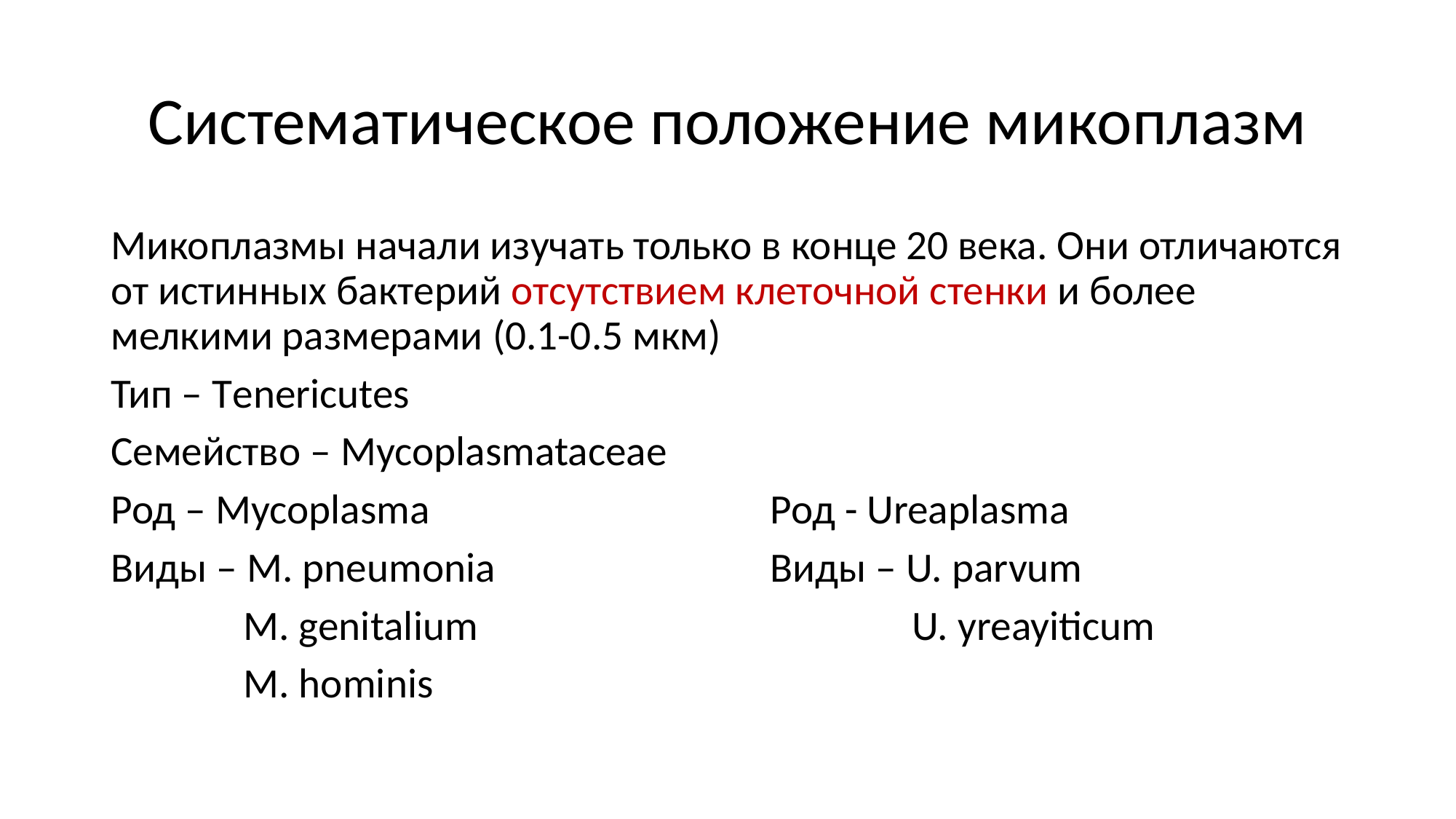

# Систематическое положение микоплазм
Микоплазмы начали изучать только в конце 20 века. Они отличаются от истинных бактерий отсутствием клеточной стенки и более мелкими размерами (0.1-0.5 мкм)
Тип – Тenericutes
Семейство – Mycoplasmataceae
Род – Mycoplasma                                    Род - Ureaplasma
Виды – M. pneumonia                             Виды – U. parvum
              M. genitalium                                              U. yreayiticum
              M. hominis